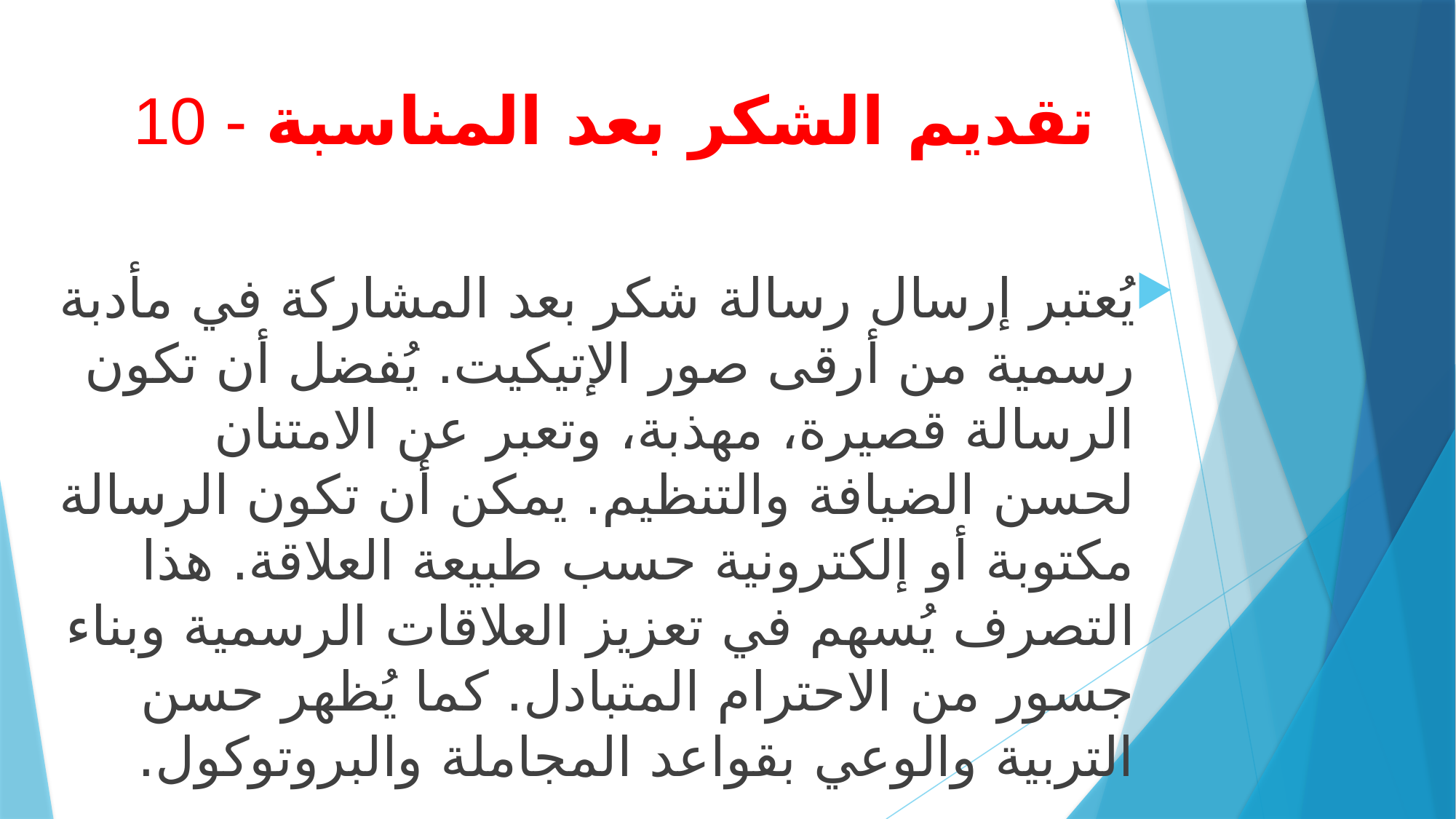

# 10 - تقديم الشكر بعد المناسبة
يُعتبر إرسال رسالة شكر بعد المشاركة في مأدبة رسمية من أرقى صور الإتيكيت. يُفضل أن تكون الرسالة قصيرة، مهذبة، وتعبر عن الامتنان لحسن الضيافة والتنظيم. يمكن أن تكون الرسالة مكتوبة أو إلكترونية حسب طبيعة العلاقة. هذا التصرف يُسهم في تعزيز العلاقات الرسمية وبناء جسور من الاحترام المتبادل. كما يُظهر حسن التربية والوعي بقواعد المجاملة والبروتوكول.